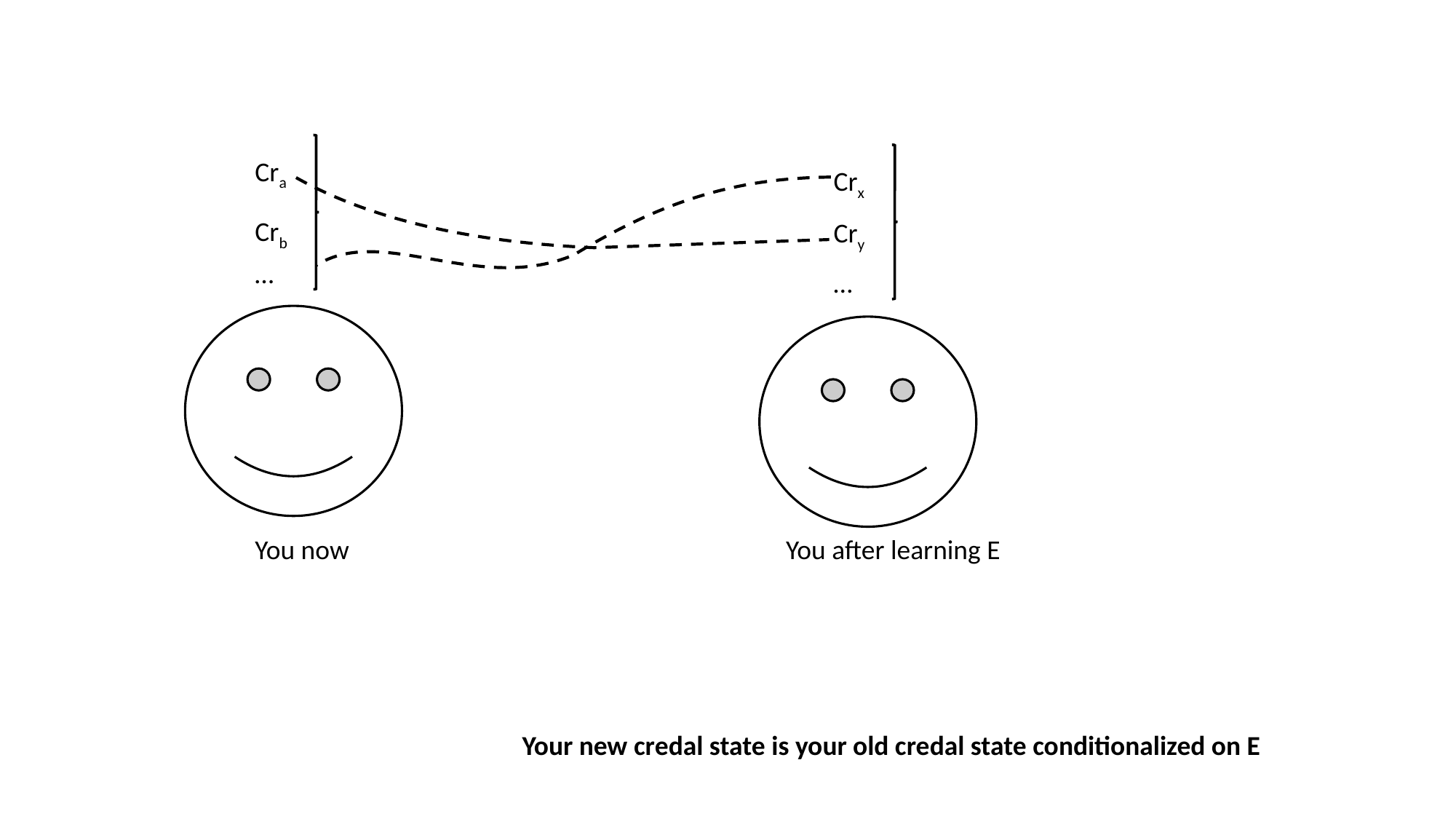

Cra
Crx

Crb
Cry
…
…

You now
You after learning E
Your new credal state is your old credal state conditionalized on E